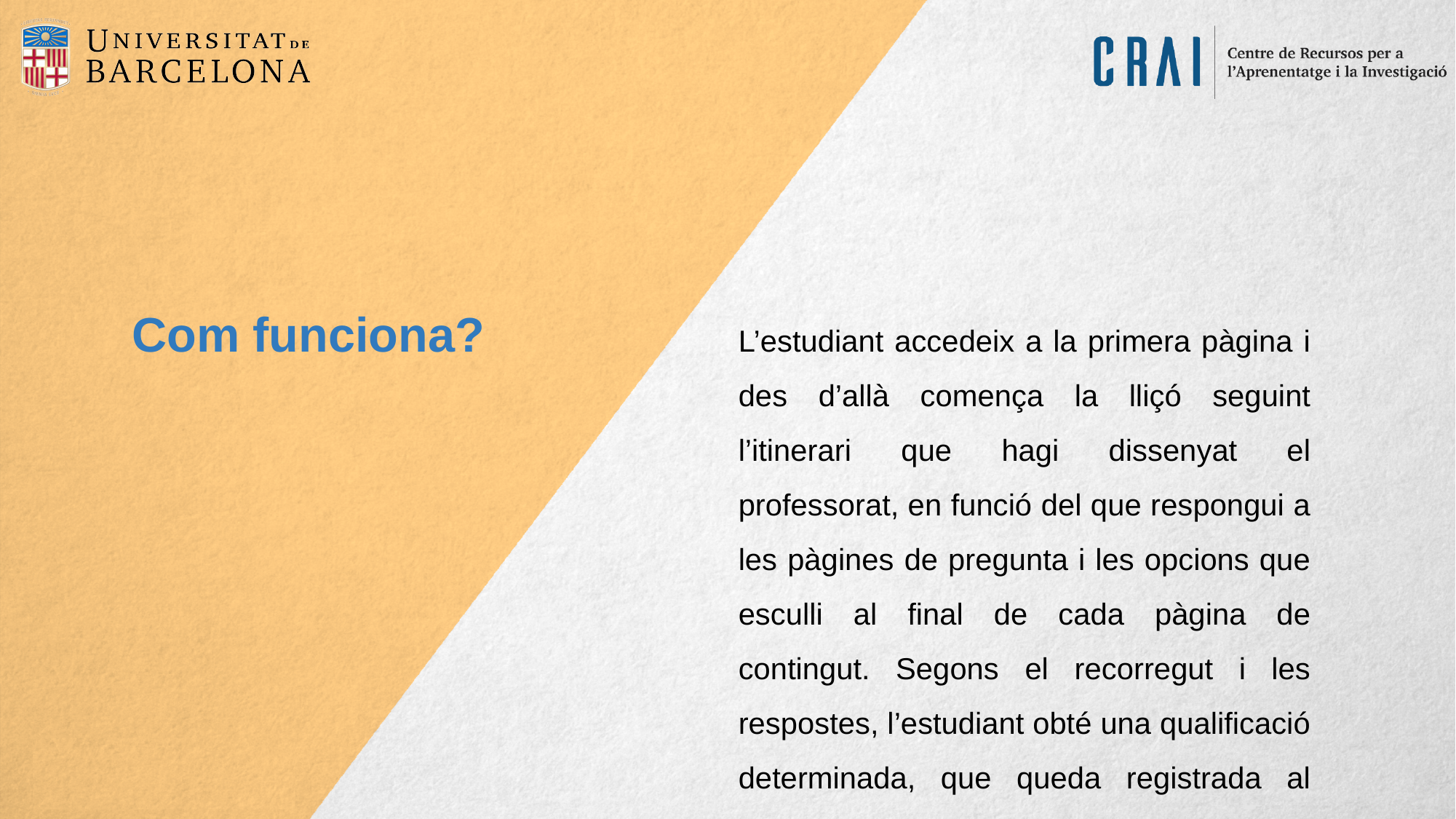

Com funciona?
L’estudiant accedeix a la primera pàgina i des d’allà comença la lliçó seguint l’itinerari que hagi dissenyat el professorat, en funció del que respongui a les pàgines de pregunta i les opcions que esculli al final de cada pàgina de contingut. Segons el recorregut i les respostes, l’estudiant obté una qualificació determinada, que queda registrada al llibre de qualificacions.